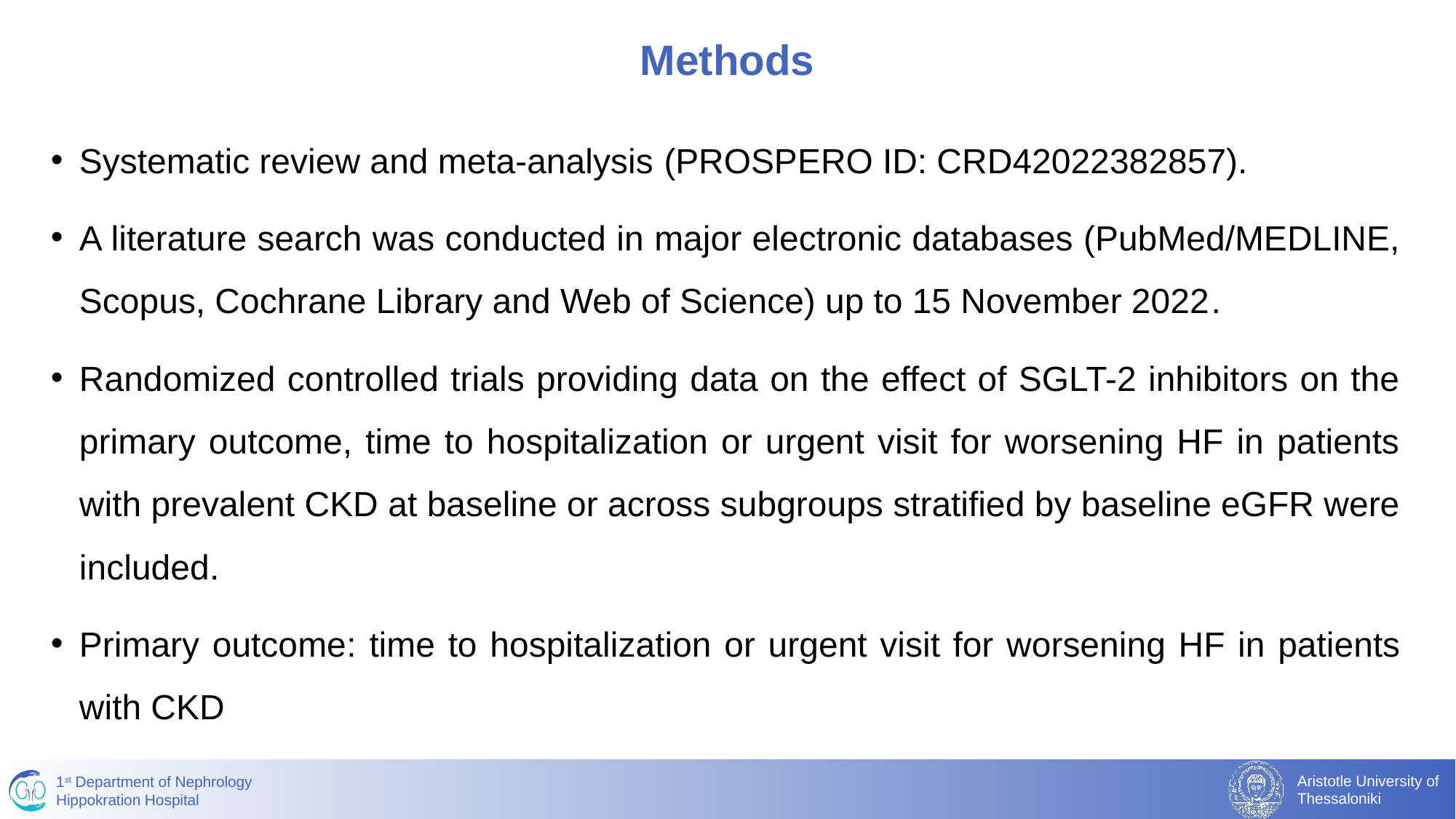

# Methods
Systematic review and meta-analysis (PROSPERO ID: CRD42022382857).
A literature search was conducted in major electronic databases (PubMed/MEDLINE, Scopus, Cochrane Library and Web of Science) up to 15 November 2022.
Randomized controlled trials providing data on the effect of SGLT-2 inhibitors on the primary outcome, time to hospitalization or urgent visit for worsening HF in patients with prevalent CKD at baseline or across subgroups stratified by baseline eGFR were included.
Primary outcome: time to hospitalization or urgent visit for worsening HF in patients with CKD